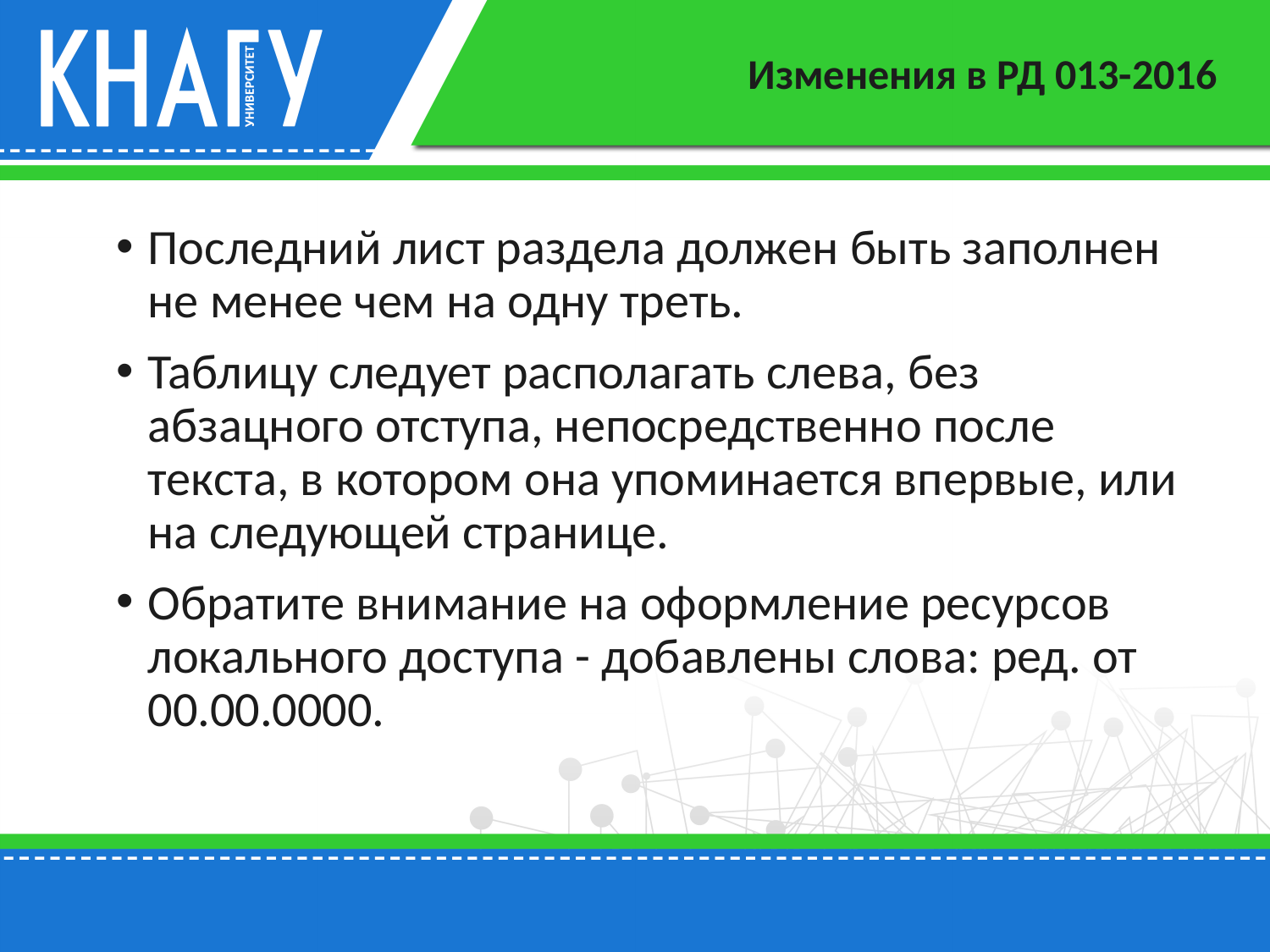

# Изменения в РД 013-2016
Последний лист раздела должен быть заполнен не менее чем на одну треть.
Таблицу следует располагать слева, без абзацного отступа, непосредственно после текста, в котором она упоминается впервые, или на следующей странице.
Обратите внимание на оформление ресурсов локального доступа - добавлены слова: ред. от 00.00.0000.